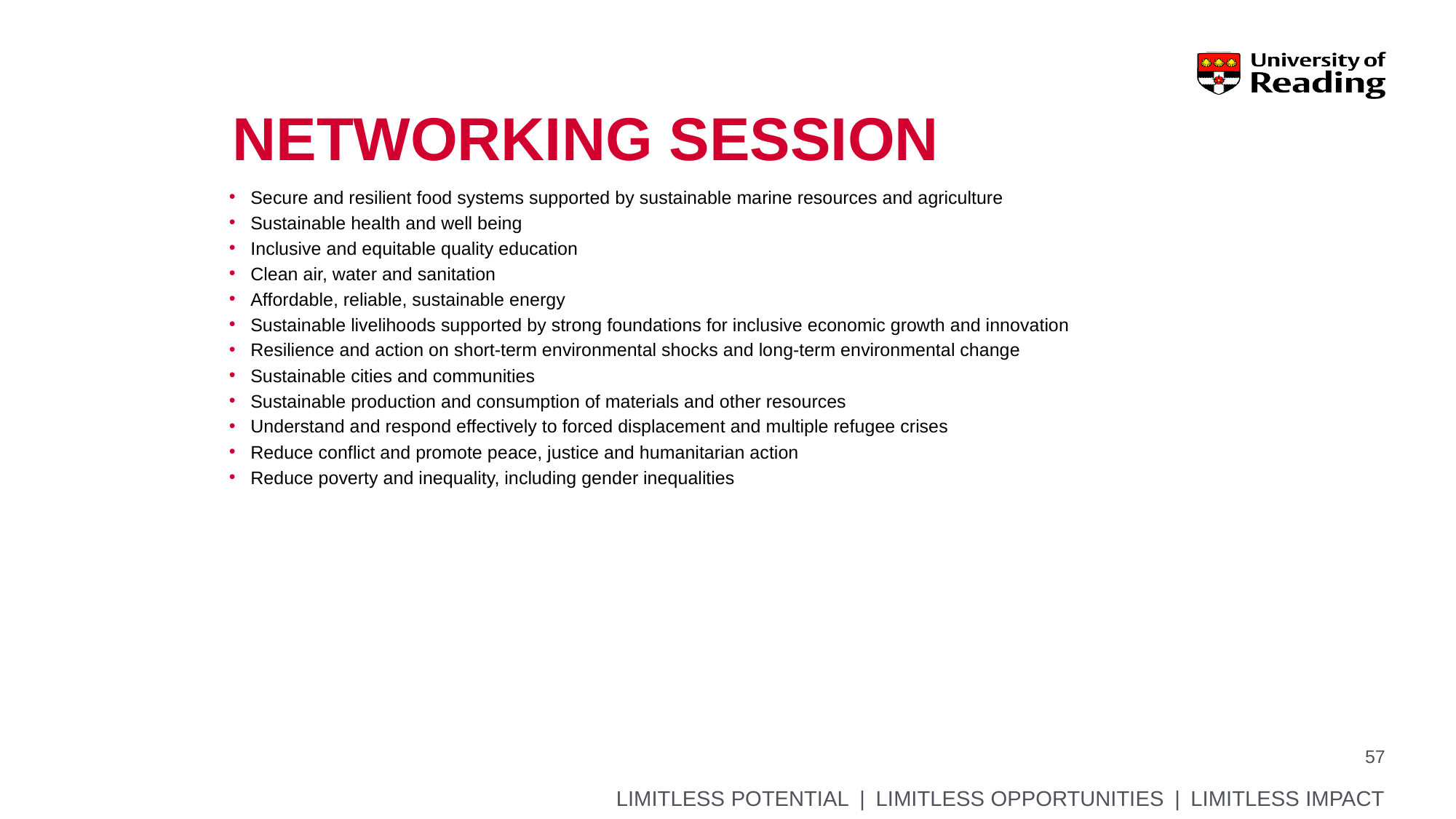

# Networking session
Secure and resilient food systems supported by sustainable marine resources and agriculture
Sustainable health and well being
Inclusive and equitable quality education
Clean air, water and sanitation
Affordable, reliable, sustainable energy
Sustainable livelihoods supported by strong foundations for inclusive economic growth and innovation
Resilience and action on short-term environmental shocks and long-term environmental change
Sustainable cities and communities
Sustainable production and consumption of materials and other resources
Understand and respond effectively to forced displacement and multiple refugee crises
Reduce conflict and promote peace, justice and humanitarian action
Reduce poverty and inequality, including gender inequalities

57